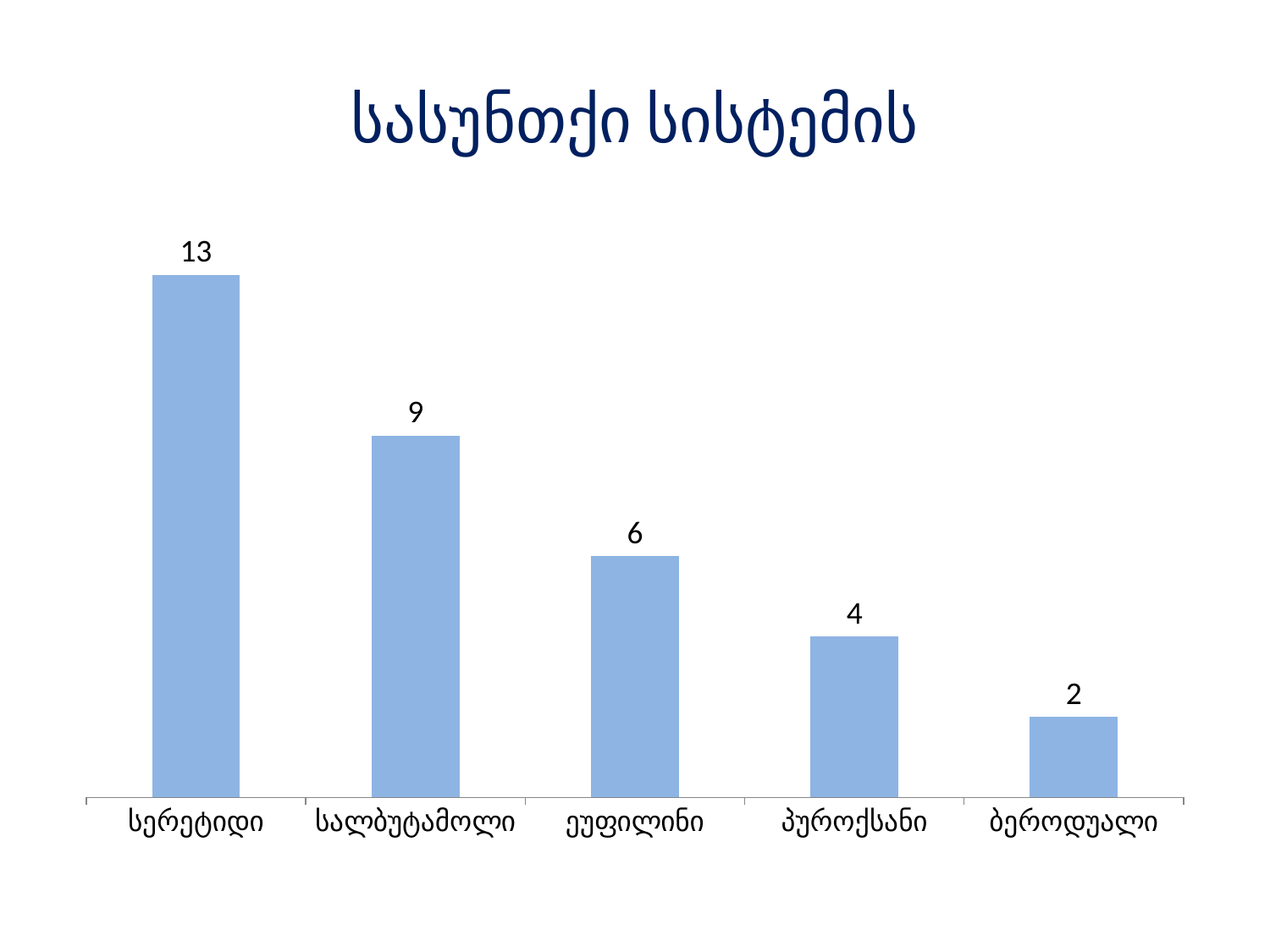

# სასუნთქი სისტემის

### Chart

| Category | Series 1 |
|---|---|
| სერეტიდი | 13.0 |
| სალბუტამოლი | 9.0 |
| ეუფილინი | 6.0 |
| პუროქსანი | 4.0 |
| ბეროდუალი | 2.0 |